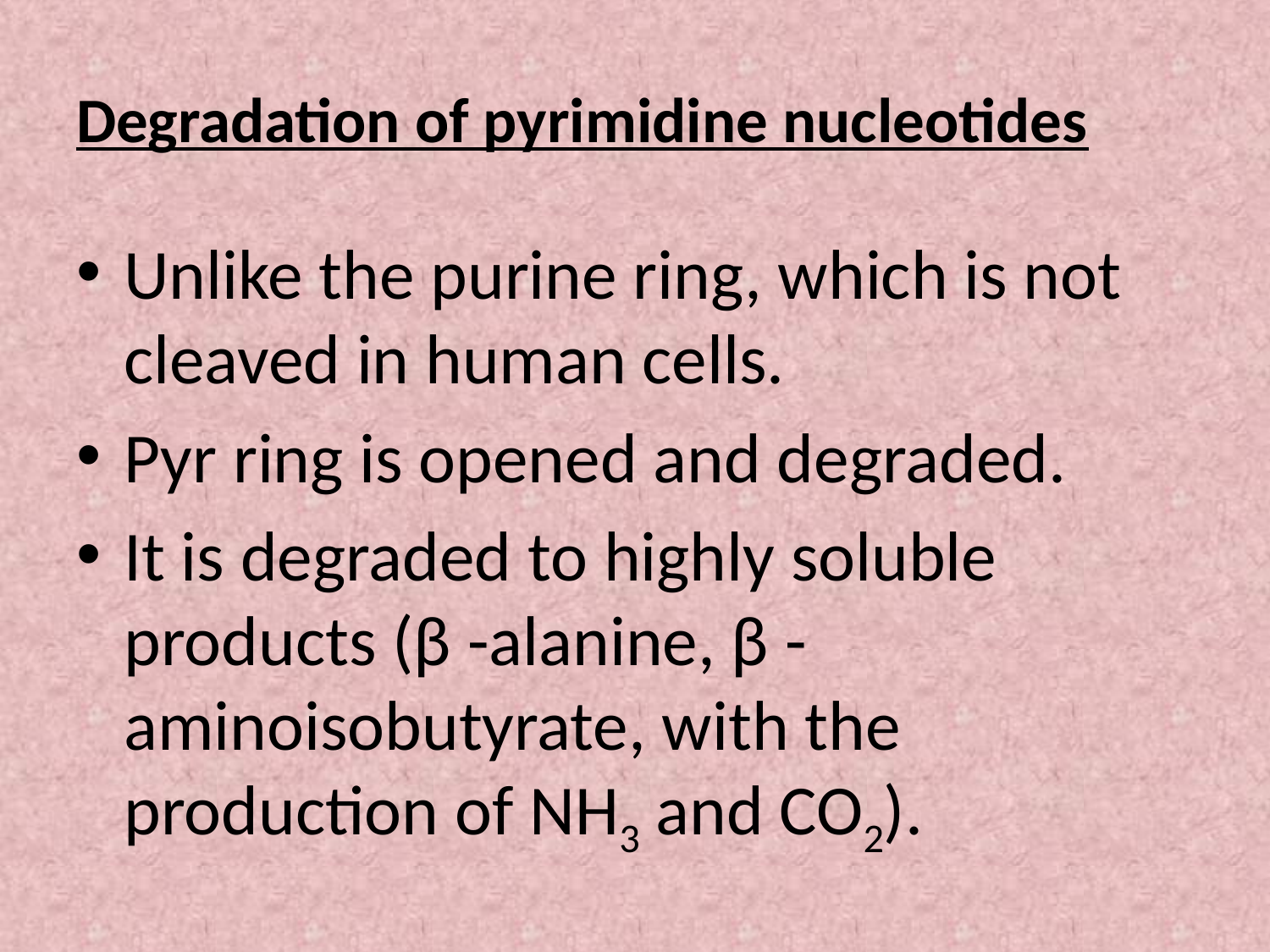

# Degradation of pyrimidine nucleotides
Unlike the purine ring, which is not cleaved in human cells.
Pyr ring is opened and degraded.
It is degraded to highly soluble products (β -alanine, β - aminoisobutyrate, with the production of NH3 and CO2).